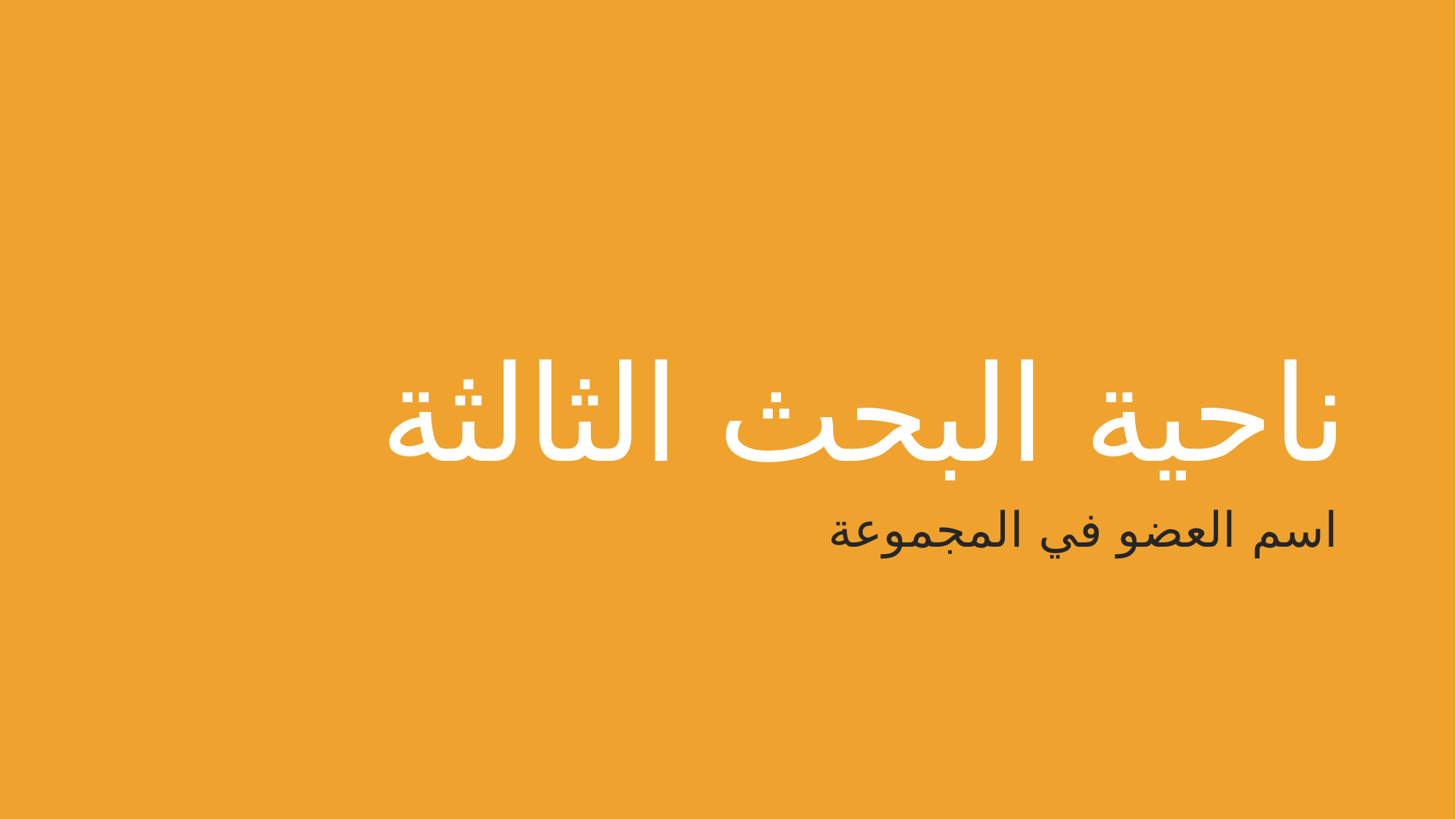

# ناحية البحث الثالثة
اسم العضو في المجموعة